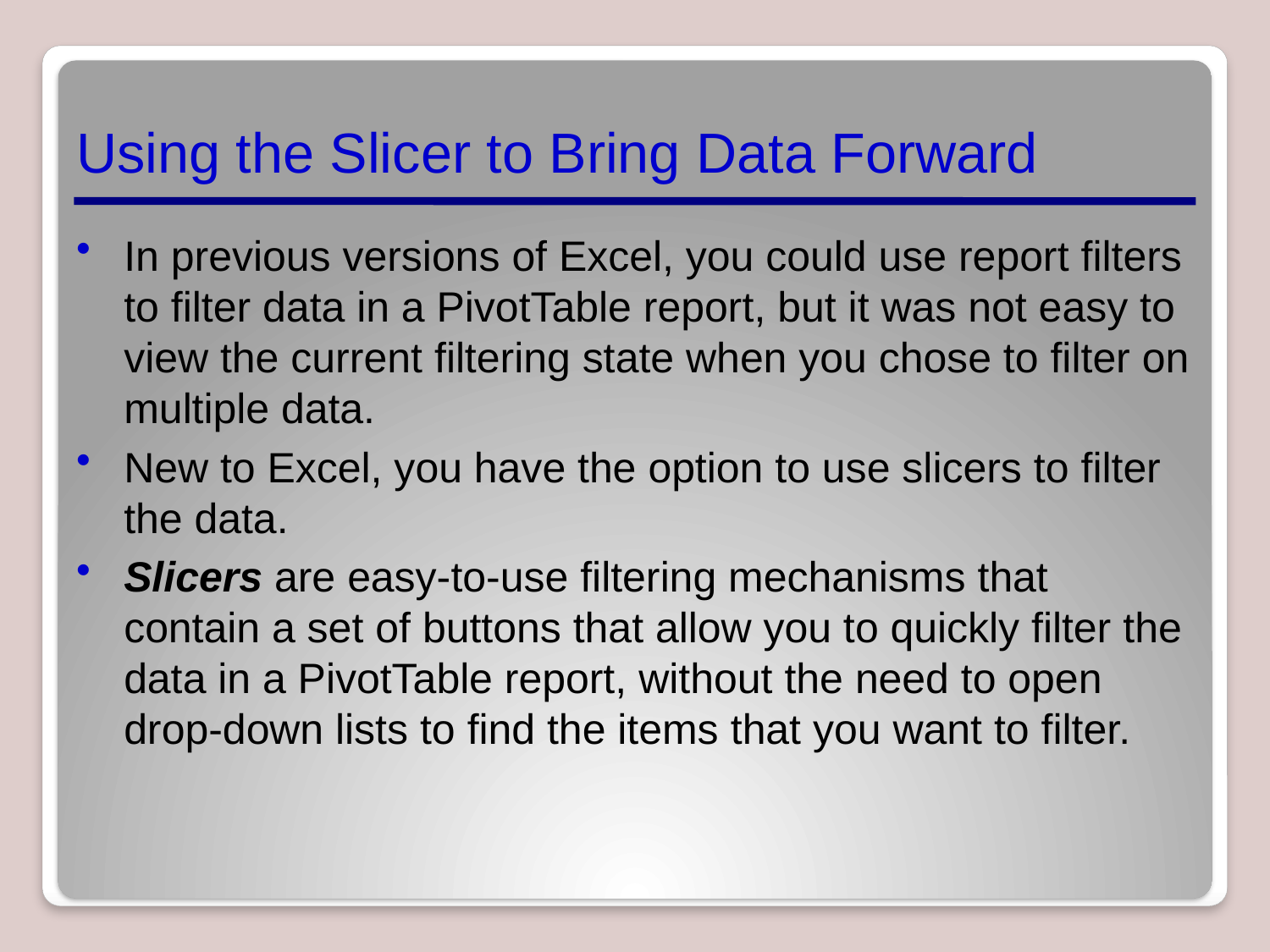

# Using the Slicer to Bring Data Forward
In previous versions of Excel, you could use report filters to filter data in a PivotTable report, but it was not easy to view the current filtering state when you chose to filter on multiple data.
New to Excel, you have the option to use slicers to filter the data.
Slicers are easy-to-use filtering mechanisms that contain a set of buttons that allow you to quickly filter the data in a PivotTable report, without the need to open drop-down lists to find the items that you want to filter.